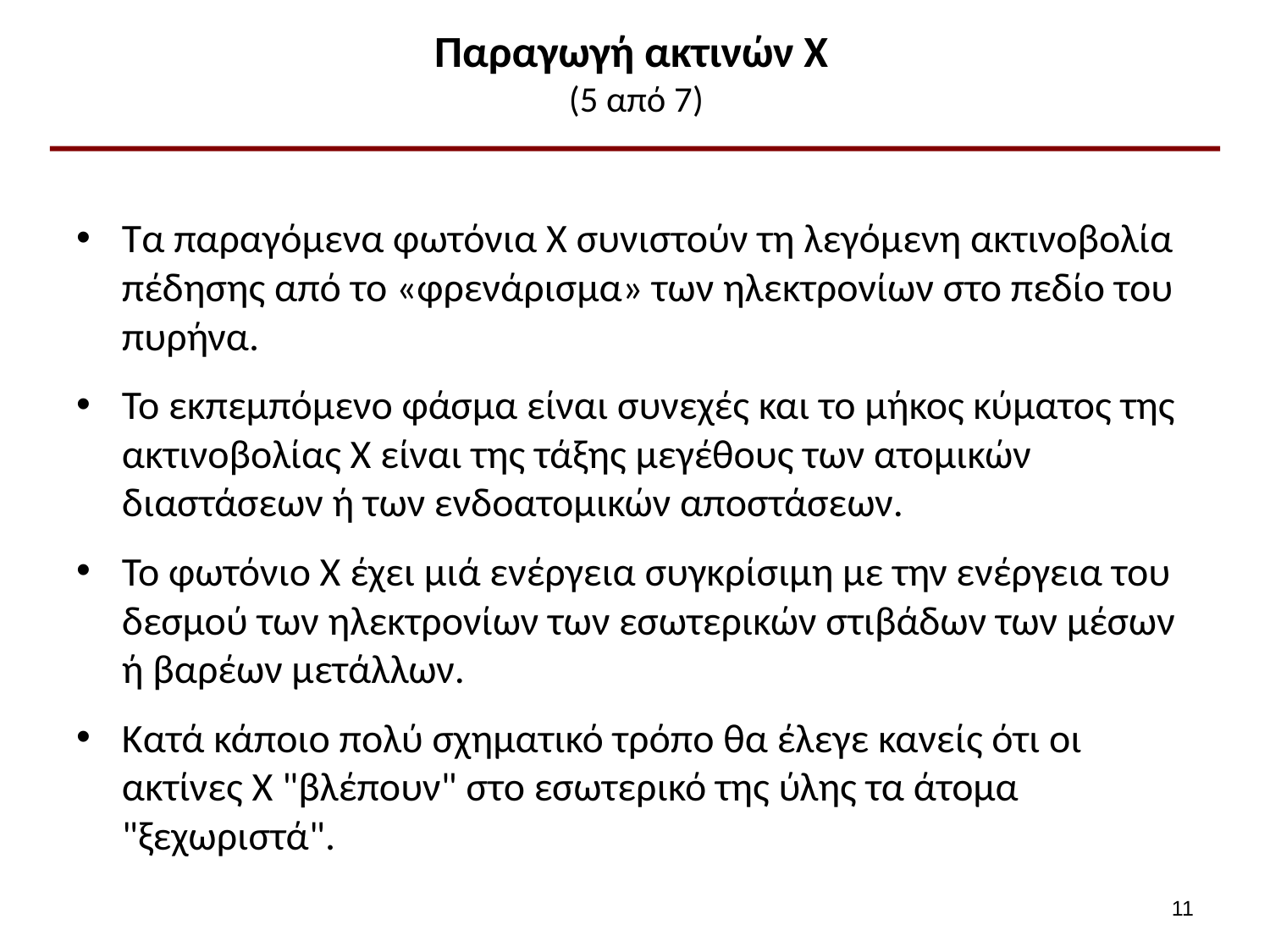

# Παραγωγή ακτινών Χ (5 από 7)
Τα παραγόμενα φωτόνια Χ συνιστούν τη λεγόμενη ακτινοβολία πέδησης από το «φρενάρισμα» των ηλεκτρονίων στο πεδίο του πυρήνα.
Το εκπεμπόμενο φάσμα είναι συνεχές και το μήκος κύματος της ακτινοβολίας Χ είναι της τάξης μεγέθους των ατομικών διαστάσεων ή των ενδοατομικών αποστάσεων.
Το φωτόνιο Χ έχει μιά ενέργεια συγκρίσιμη με την ενέργεια του δεσμού των ηλεκτρονίων των εσωτερικών στιβάδων των μέσων ή βαρέων μετάλλων.
Κατά κάποιο πολύ σχηματικό τρόπο θα έλεγε κανείς ότι οι ακτίνες Χ "βλέπουν" στο εσωτερικό της ύλης τα άτομα "ξεχωριστά".

11